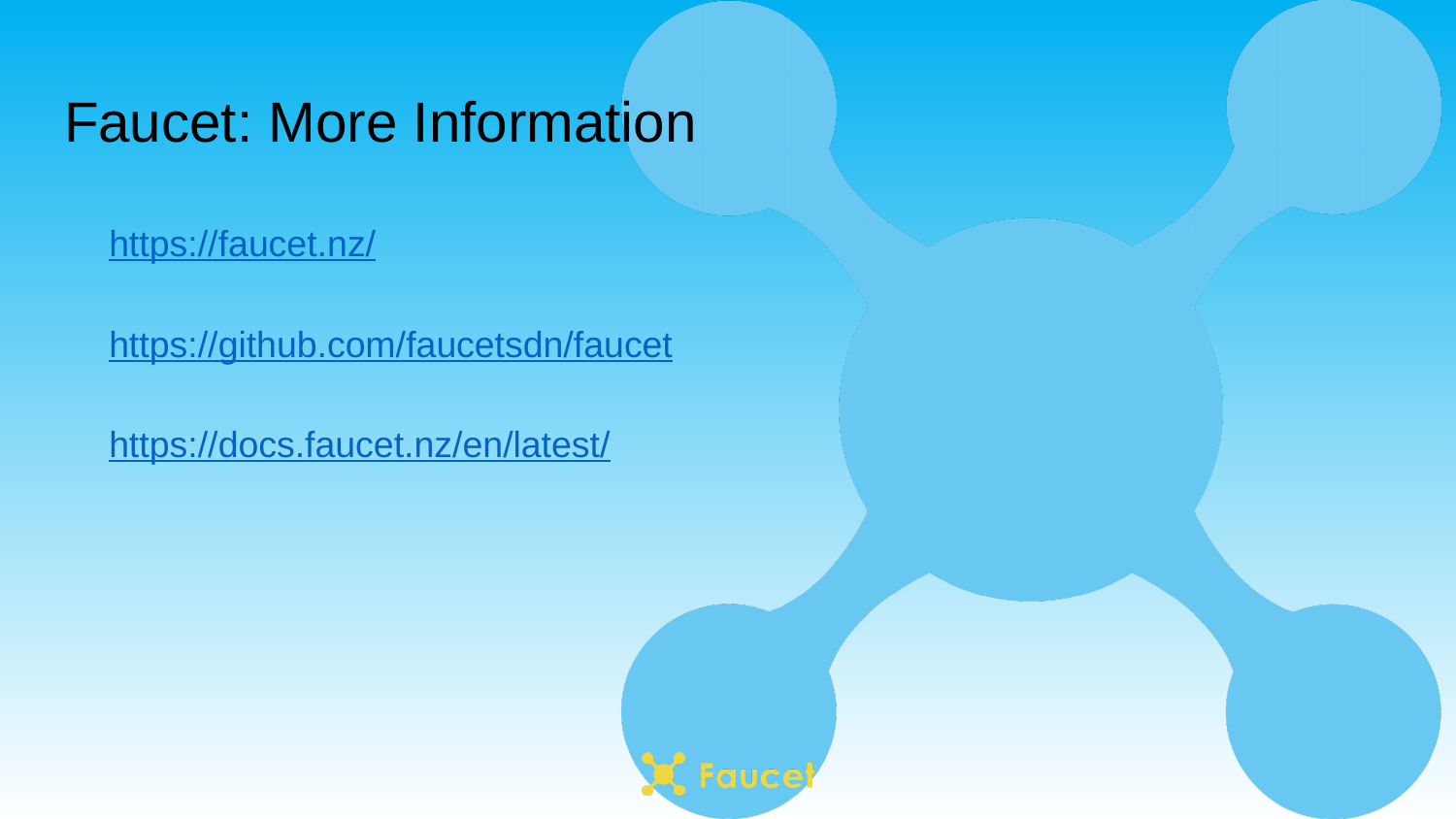

# Faucet: More Information
https://faucet.nz/

https://github.com/faucetsdn/faucet

https://docs.faucet.nz/en/latest/